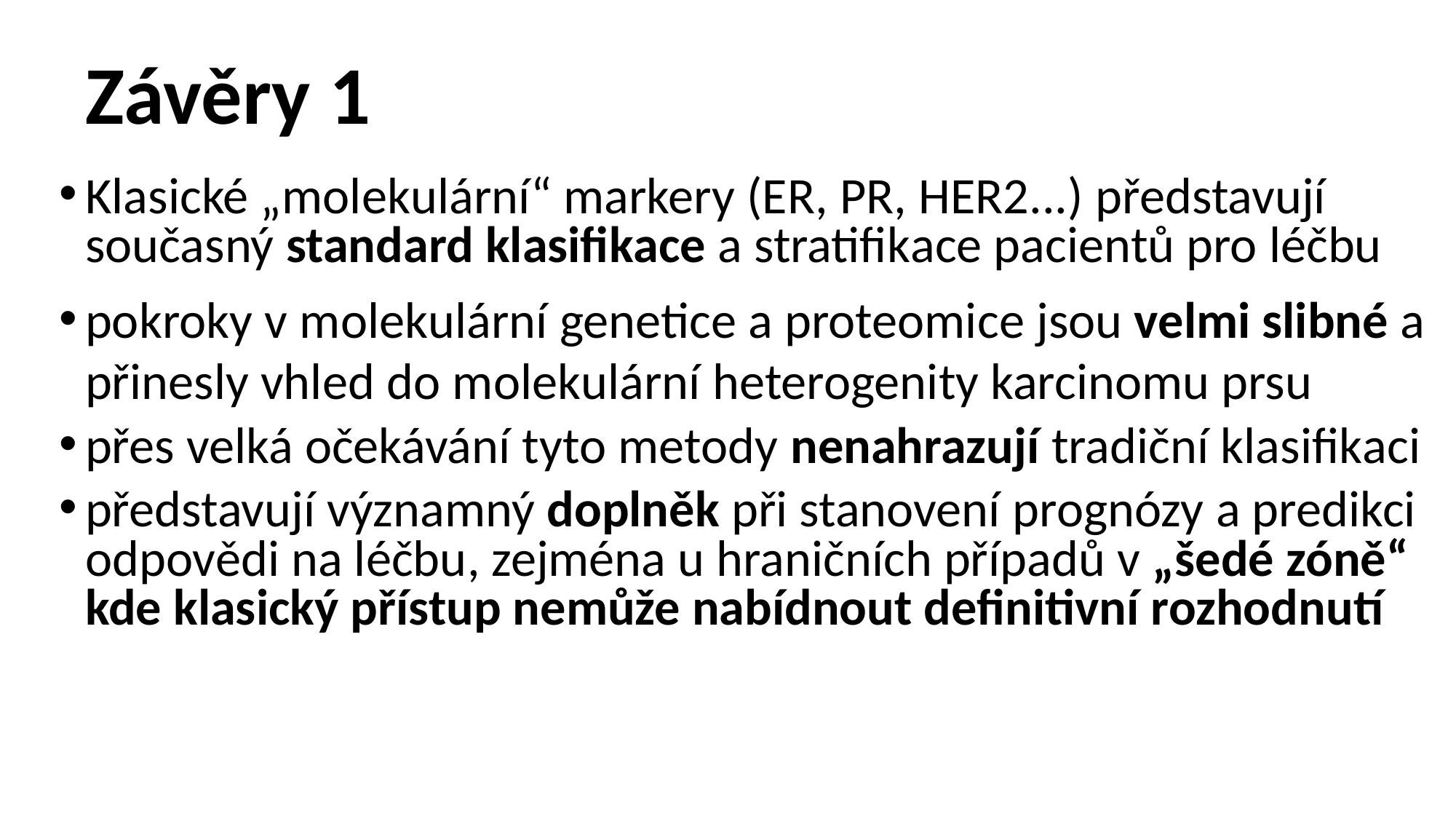

# Závěry 1
Klasické „molekulární“ markery (ER, PR, HER2...) představují současný standard klasifikace a stratifikace pacientů pro léčbu
pokroky v molekulární genetice a proteomice jsou velmi slibné a přinesly vhled do molekulární heterogenity karcinomu prsu
přes velká očekávání tyto metody nenahrazují tradiční klasifikaci
představují významný doplněk při stanovení prognózy a predikci odpovědi na léčbu, zejména u hraničních případů v „šedé zóně“ kde klasický přístup nemůže nabídnout definitivní rozhodnutí